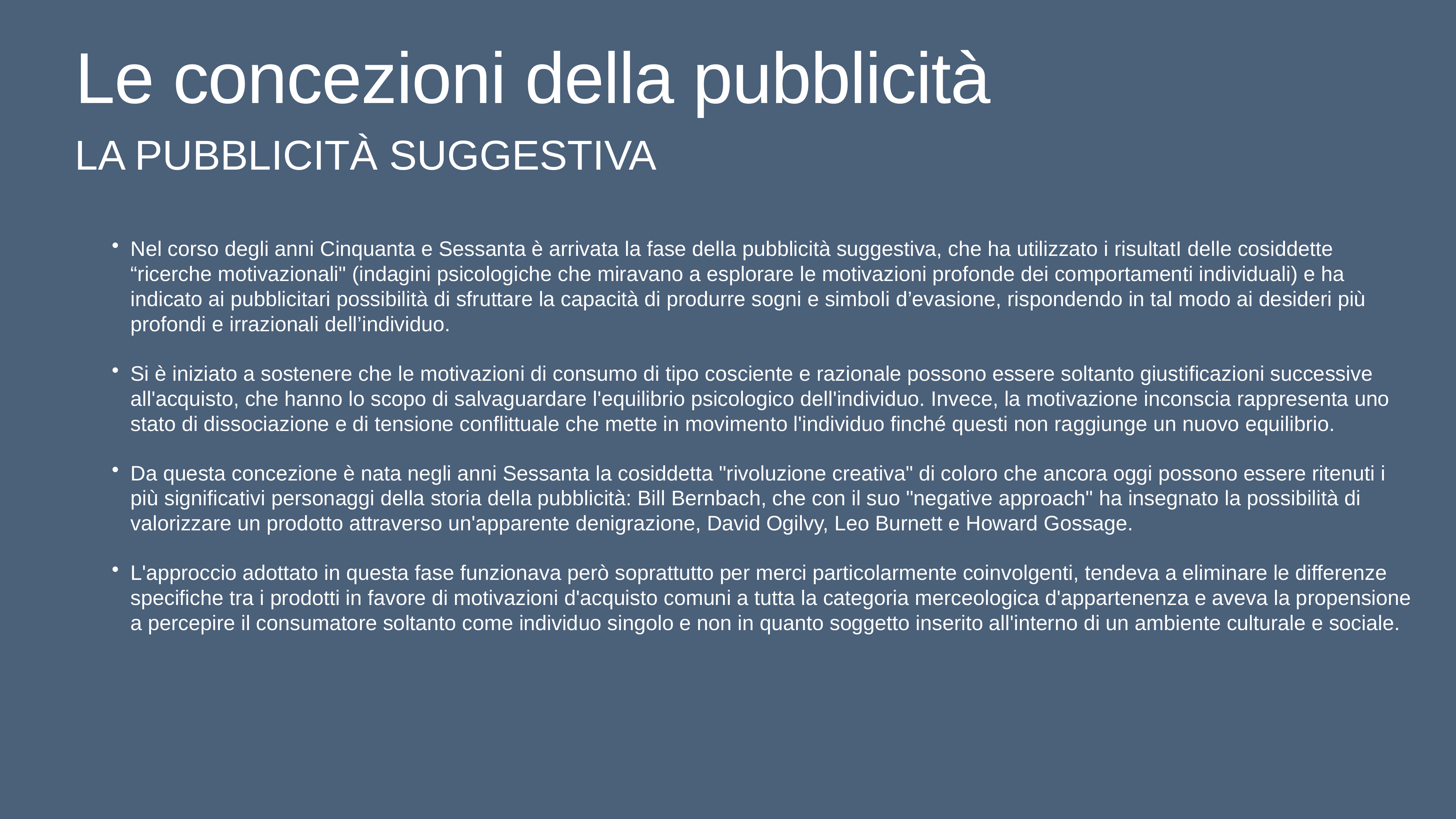

# Le concezioni della pubblicità
LA PUBBLICITÀ SUGGESTIVA
Nel corso degli anni Cinquanta e Sessanta è arrivata la fase della pubblicità suggestiva, che ha utilizzato i risultatI delle cosiddette “ricerche motivazionali" (indagini psicologiche che miravano a esplorare le motivazioni profonde dei comportamenti individuali) e ha indicato ai pubblicitari possibilità di sfruttare la capacità di produrre sogni e simboli d’evasione, rispondendo in tal modo ai desideri più profondi e irrazionali dell’individuo.
Si è iniziato a sostenere che le motivazioni di consumo di tipo cosciente e razionale possono essere soltanto giustificazioni successive all'acquisto, che hanno lo scopo di salvaguardare l'equilibrio psicologico dell'individuo. Invece, la motivazione inconscia rappresenta uno stato di dissociazione e di tensione conflittuale che mette in movimento l'individuo finché questi non raggiunge un nuovo equilibrio.
Da questa concezione è nata negli anni Sessanta la cosiddetta "rivoluzione creativa" di coloro che ancora oggi possono essere ritenuti i più significativi personaggi della storia della pubblicità: Bill Bernbach, che con il suo "negative approach" ha insegnato la possibilità di valorizzare un prodotto attraverso un'apparente denigrazione, David Ogilvy, Leo Burnett e Howard Gossage.
L'approccio adottato in questa fase funzionava però soprattutto per merci particolarmente coinvolgenti, tendeva a eliminare le differenze specifiche tra i prodotti in favore di motivazioni d'acquisto comuni a tutta la categoria merceologica d'appartenenza e aveva la propensione a percepire il consumatore soltanto come individuo singolo e non in quanto soggetto inserito all'interno di un ambiente culturale e sociale.